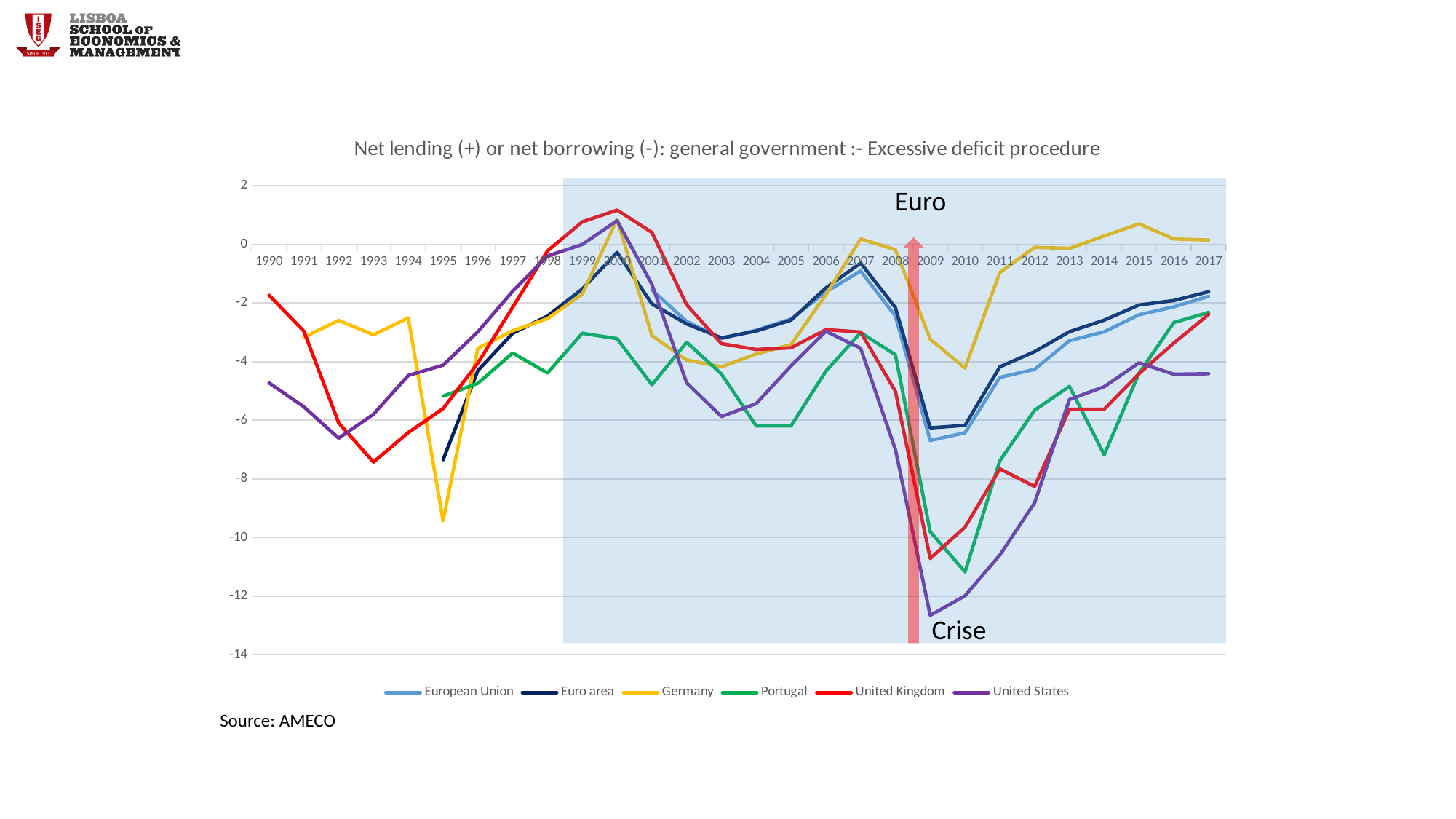

### Chart: Net lending (+) or net borrowing (-): general government :- Excessive deficit procedure

| Category | European Union | Euro area | Germany | Portugal | United Kingdom | United States |
|---|---|---|---|---|---|---|
| 1990.0 | None | None | None | None | -1.7374571 | -4.725115399999945 |
| 1991.0 | None | None | -3.1667933 | None | -2.9619884 | -5.5420959 |
| 1992.0 | None | None | -2.5942005 | None | -6.090156799999995 | -6.611334499999994 |
| 1993.0 | None | None | -3.0833548 | None | -7.4274647 | -5.794190799999995 |
| 1994.0 | None | None | -2.5057231 | None | -6.4199436 | -4.4705287 |
| 1995.0 | None | -7.3462196 | -9.426662 | -5.1781657 | -5.6017076 | -4.120614299999945 |
| 1996.0 | None | -4.3030638 | -3.5423502 | -4.7376732 | -4.0487633 | -2.9788277 |
| 1997.0 | None | -3.0319771 | -2.9451118 | -3.7046648 | -2.1454734 | -1.5999187 |
| 1998.0 | None | -2.4437386 | -2.531822399999998 | -4.3862923 | -0.2209884 | -0.3948092 |
| 1999.0 | None | -1.5217799 | -1.6982101 | -3.030588 | 0.768206 | -0.0016666 |
| 2000.0 | None | -0.2717961 | 0.8589261 | -3.2148974 | 1.1698496 | 0.8091261 |
| 2001.0 | -1.5528981 | -2.0271591 | -3.1115902 | -4.7884037 | 0.4118015 | -1.3606263 |
| 2002.0 | -2.6277889 | -2.711655099999997 | -3.9442083 | -3.340288099999999 | -2.0608938 | -4.7256935 |
| 2003.0 | -3.2105958 | -3.1888285 | -4.1756153 | -4.4215901 | -3.3840768 | -5.8732136 |
| 2004.0 | -2.9268208 | -2.954454999999998 | -3.7407845 | -6.194528699999974 | -3.5848736 | -5.4328834 |
| 2005.0 | -2.5442811 | -2.5831387 | -3.4169398 | -6.1937923 | -3.5289661 | -4.145176699999975 |
| 2006.0 | -1.6239657 | -1.4863417 | -1.7215084 | -4.327558099999964 | -2.9086747 | -2.9630482 |
| 2007.0 | -0.906746 | -0.6359772 | 0.1872491 | -3.0087642 | -2.9859736 | -3.5402069 |
| 2008.0 | -2.4473901 | -2.1572077 | -0.176872 | -3.7656638 | -5.012644799999999 | -6.9984374 |
| 2009.0 | -6.6899637 | -6.2600297 | -3.2349976 | -9.8055272 | -10.7123987 | -12.6513902 |
| 2010.0 | -6.4261627 | -6.1742317 | -4.220987099999975 | -11.1711395 | -9.6456683 | -11.987938 |
| 2011.0 | -4.5361503 | -4.1793755 | -0.9567833 | -7.3828419 | -7.658198899999975 | -10.5980513 |
| 2012.0 | -4.2633774 | -3.6587502 | -0.0994606 | -5.6586668 | -8.2600244 | -8.8159056 |
| 2013.0 | -3.2859357 | -2.976606299999998 | -0.1355989 | -4.8424224 | -5.622297799999996 | -5.292734899999965 |
| 2014.0 | -2.9802441 | -2.5853733 | 0.2864541 | -7.175799 | -5.622886199999945 | -4.854975499999965 |
| 2015.0 | -2.4011222 | -2.0669624 | 0.7007502 | -4.4001893 | -4.4094839 | -4.0406432 |
| 2016.0 | -2.1318511 | -1.9163155 | 0.1872644 | -2.6652096 | -3.3648126 | -4.427350799999997 |
| 2017.0 | -1.7721842 | -1.6153543 | 0.1482176 | -2.3200713 | -2.3899733 | -4.4114983 |
Euro

Crise
Source: AMECO